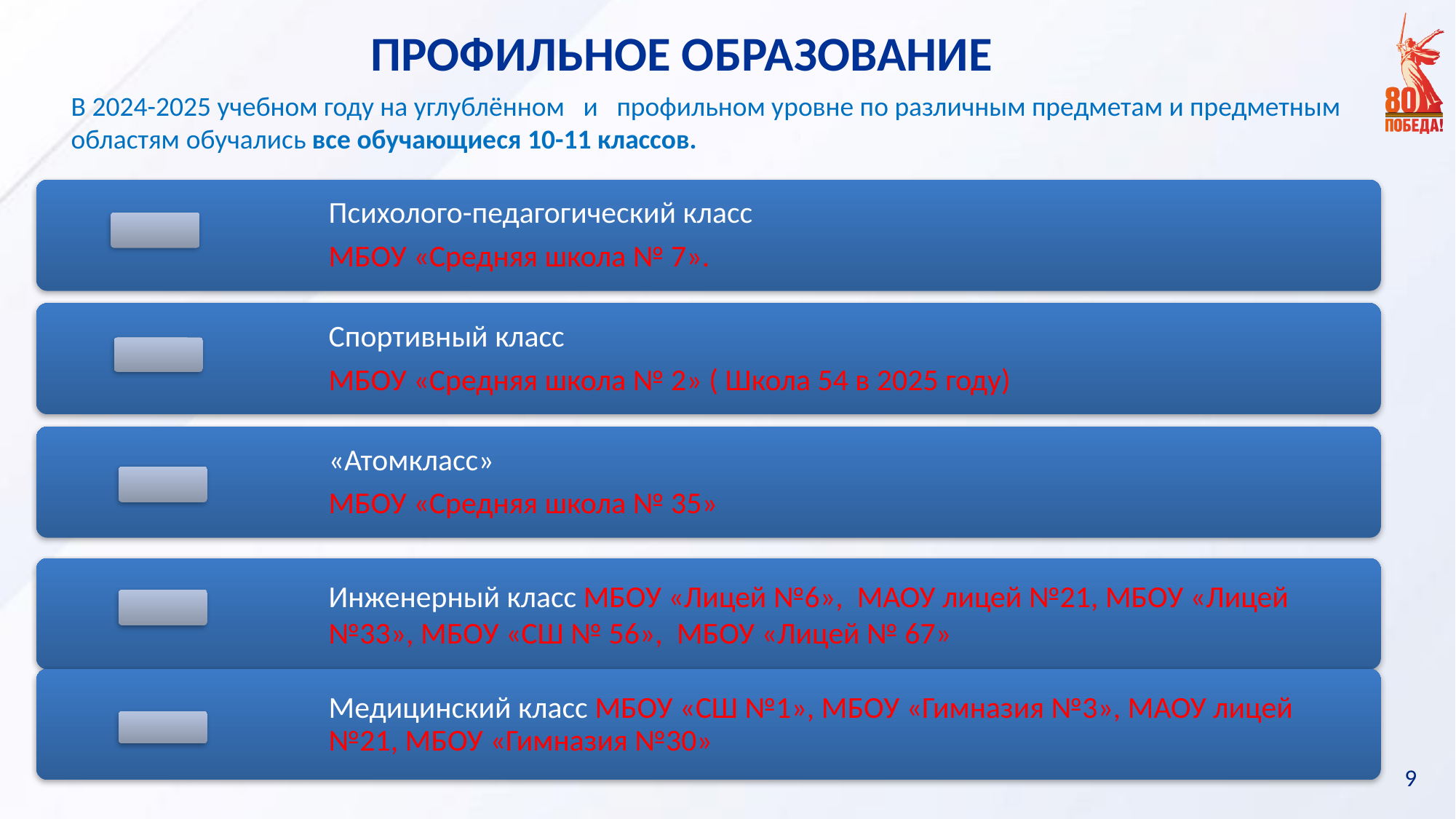

ПРОФИЛЬНОЕ ОБРАЗОВАНИЕ
В 2024-2025 учебном году на углублённом   и   профильном уровне по различным предметам и предметным областям обучались все обучающиеся 10-11 классов.
Психолого-педагогический класс
МБОУ «Средняя школа № 7».
Спортивный класс
МБОУ «Средняя школа № 2» ( Школа 54 в 2025 году)
«Атомкласс»
МБОУ «Средняя школа № 35»
Инженерный класс МБОУ «Лицей №6»,  МАОУ лицей №21, МБОУ «Лицей №33», МБОУ «СШ № 56»,  МБОУ «Лицей № 67»
Медицинский класс МБОУ «СШ №1», МБОУ «Гимназия №3», МАОУ лицей №21, МБОУ «Гимназия №30»
9